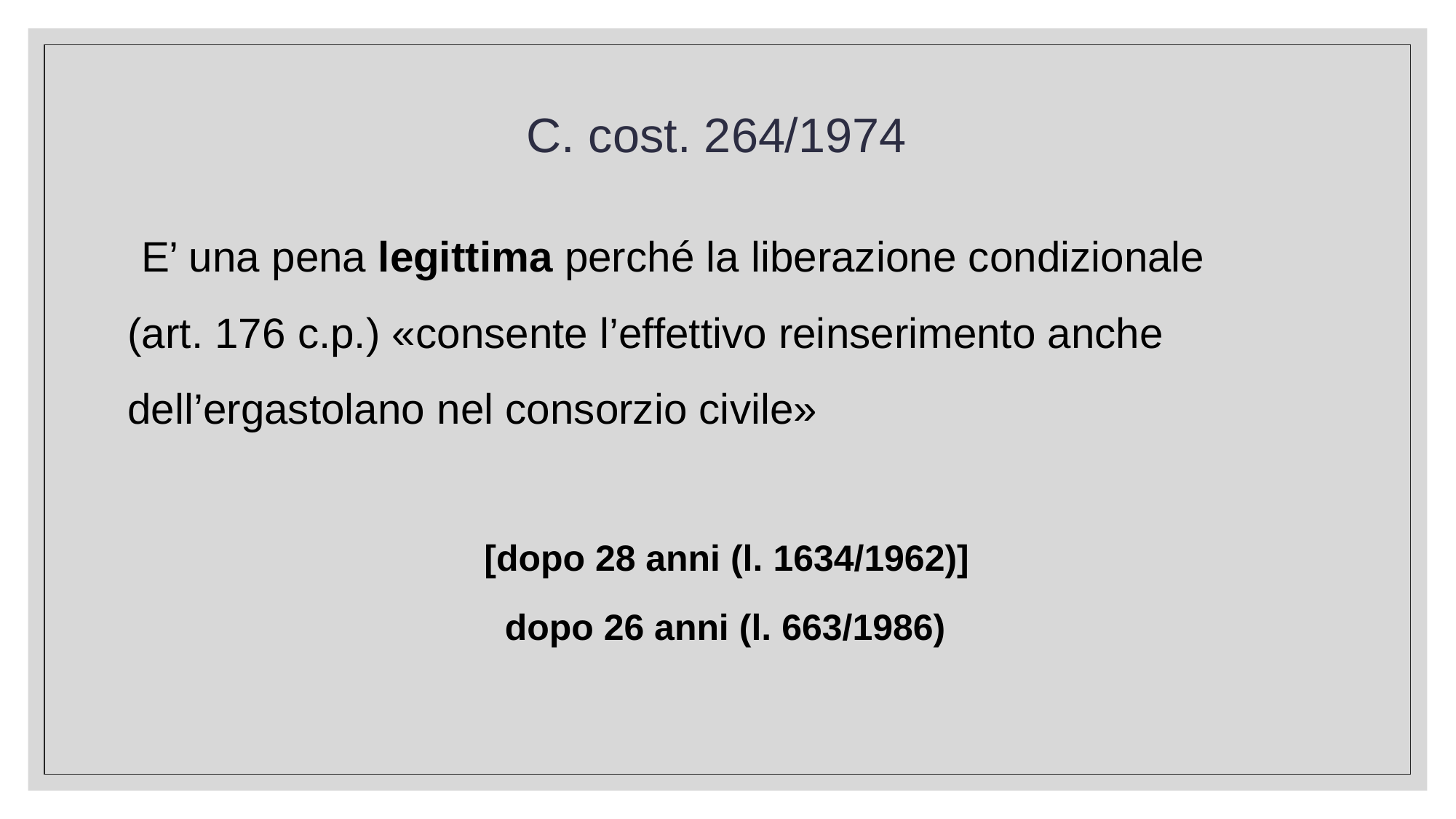

C. cost. 264/1974

   E’ una pena legittima perché la liberazione condizionale     (art. 176 c.p.) «consente l’effettivo reinserimento anche dell’ergastolano nel consorzio civile»

[dopo 28 anni (l. 1634/1962)]
dopo 26 anni (l. 663/1986)